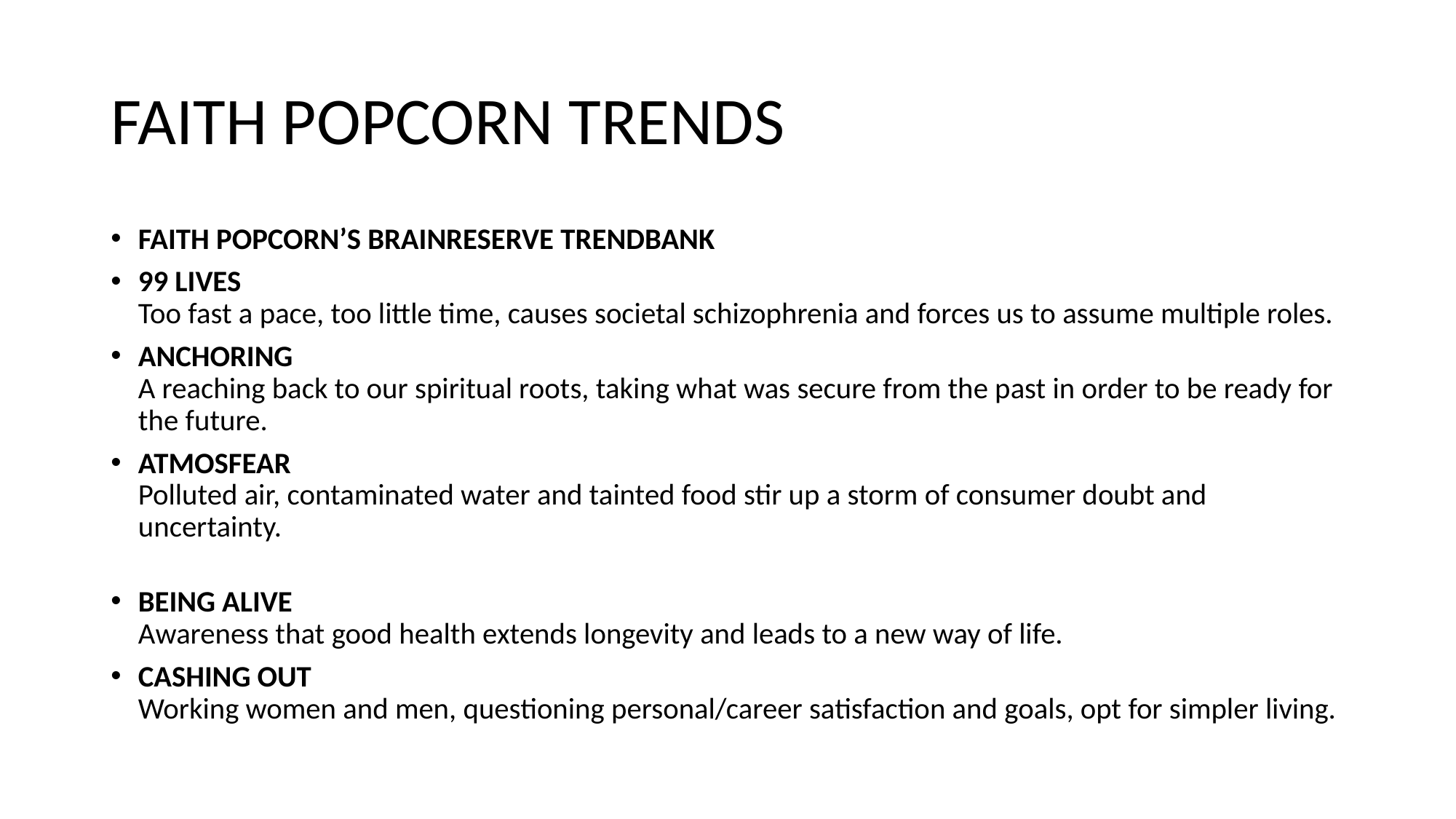

# FAITH POPCORN TRENDS
FAITH POPCORN’S BRAINRESERVE TRENDBANK
99 LIVES
Too fast a pace, too little time, causes societal schizophrenia and forces us to assume multiple roles.
ANCHORING
A reaching back to our spiritual roots, taking what was secure from the past in order to be ready for the future.
ATMOSFEAR
Polluted air, contaminated water and tainted food stir up a storm of consumer doubt and uncertainty.
BEING ALIVE
Awareness that good health extends longevity and leads to a new way of life.
CASHING OUT
Working women and men, questioning personal/career satisfaction and goals, opt for simpler living.